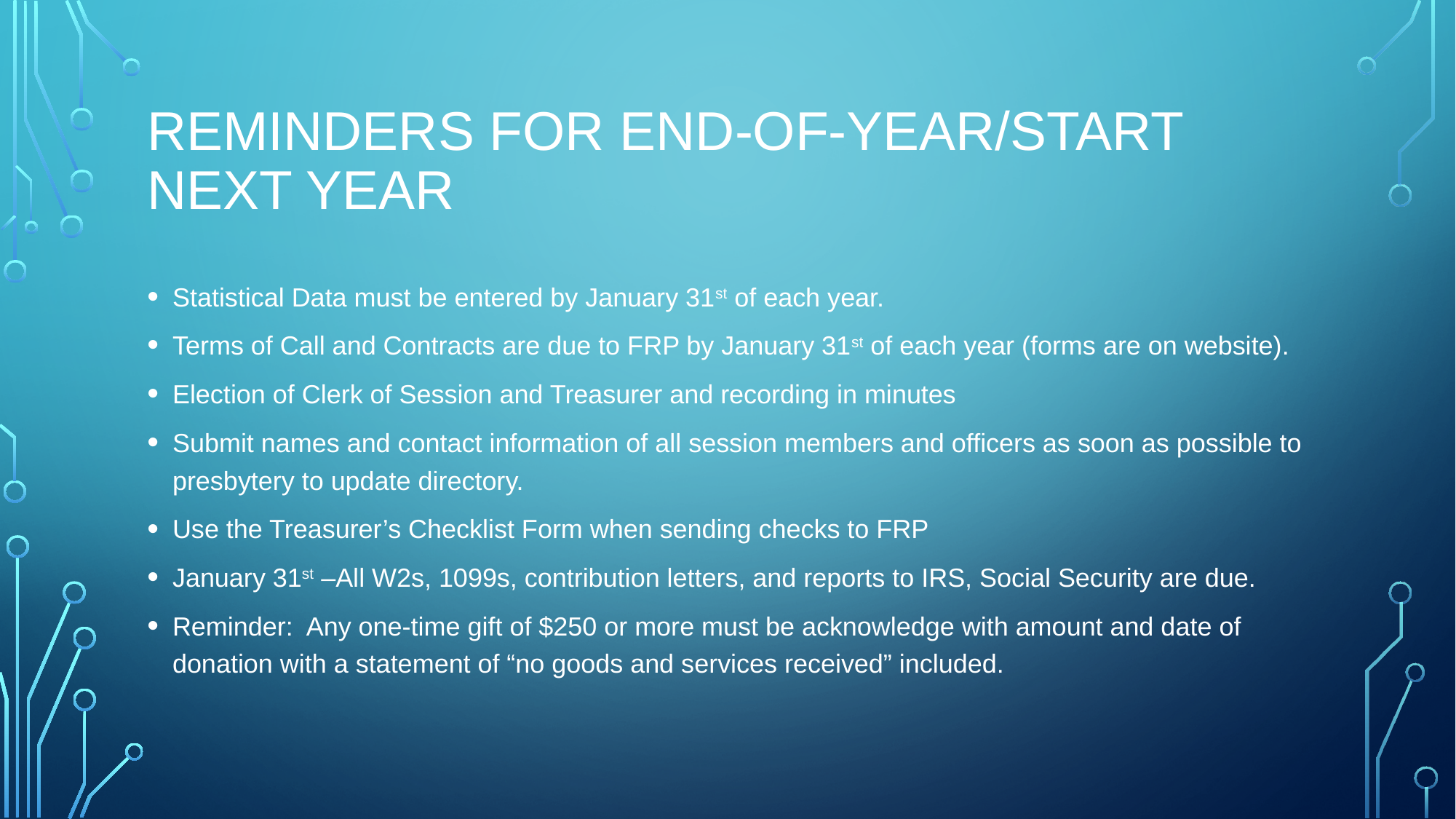

# Reminders for End-of-year/start next year
Statistical Data must be entered by January 31st of each year.
Terms of Call and Contracts are due to FRP by January 31st of each year (forms are on website).
Election of Clerk of Session and Treasurer and recording in minutes
Submit names and contact information of all session members and officers as soon as possible to presbytery to update directory.
Use the Treasurer’s Checklist Form when sending checks to FRP
January 31st –All W2s, 1099s, contribution letters, and reports to IRS, Social Security are due.
Reminder:  Any one-time gift of $250 or more must be acknowledge with amount and date of donation with a statement of “no goods and services received” included.